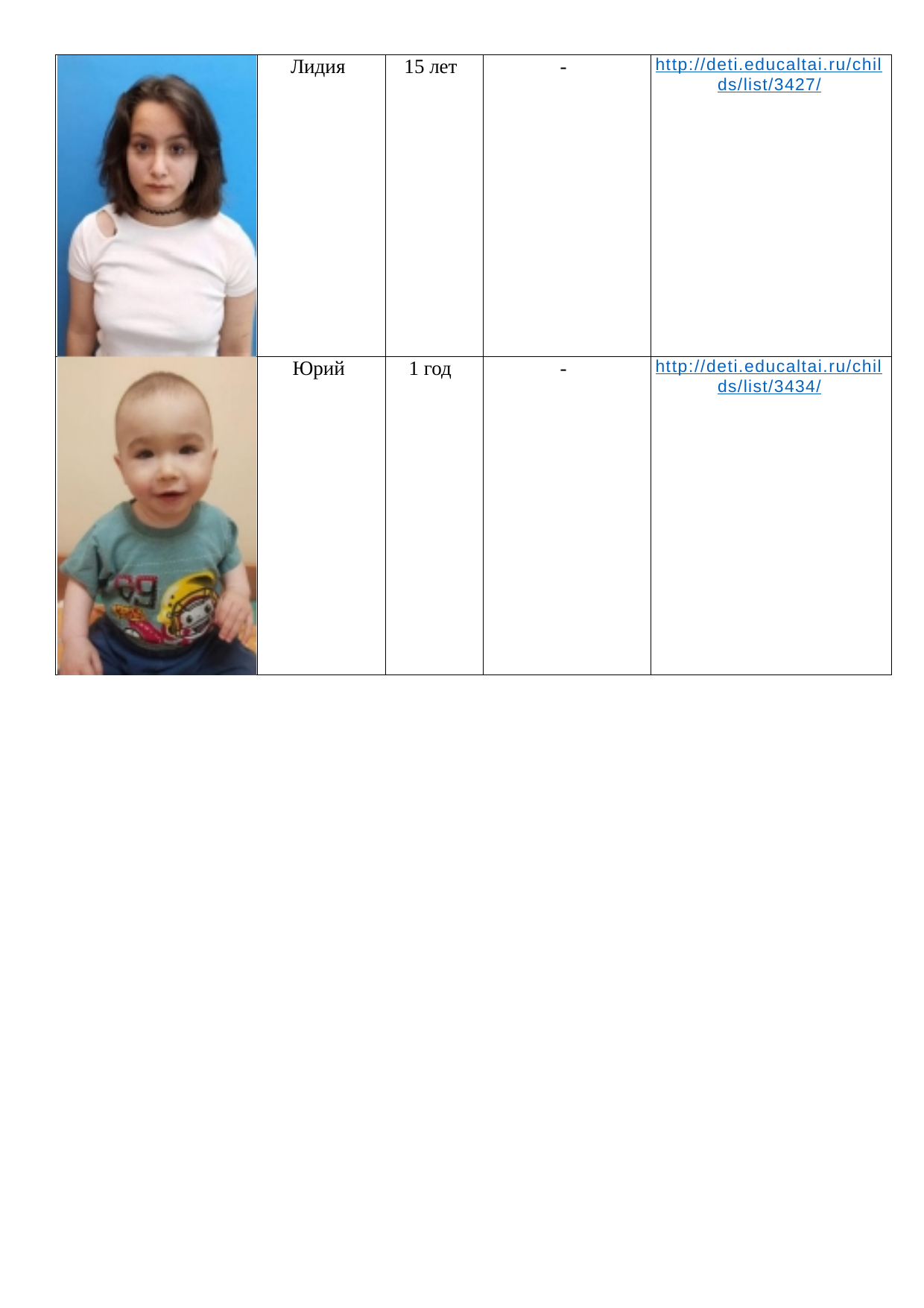

|  | Лидия | 15 лет | - | http://deti.educaltai.ru/chil ds/list/3427/ |
| --- | --- | --- | --- | --- |
|  | Юрий | 1 год | - | http://deti.educaltai.ru/chil ds/list/3434/ |